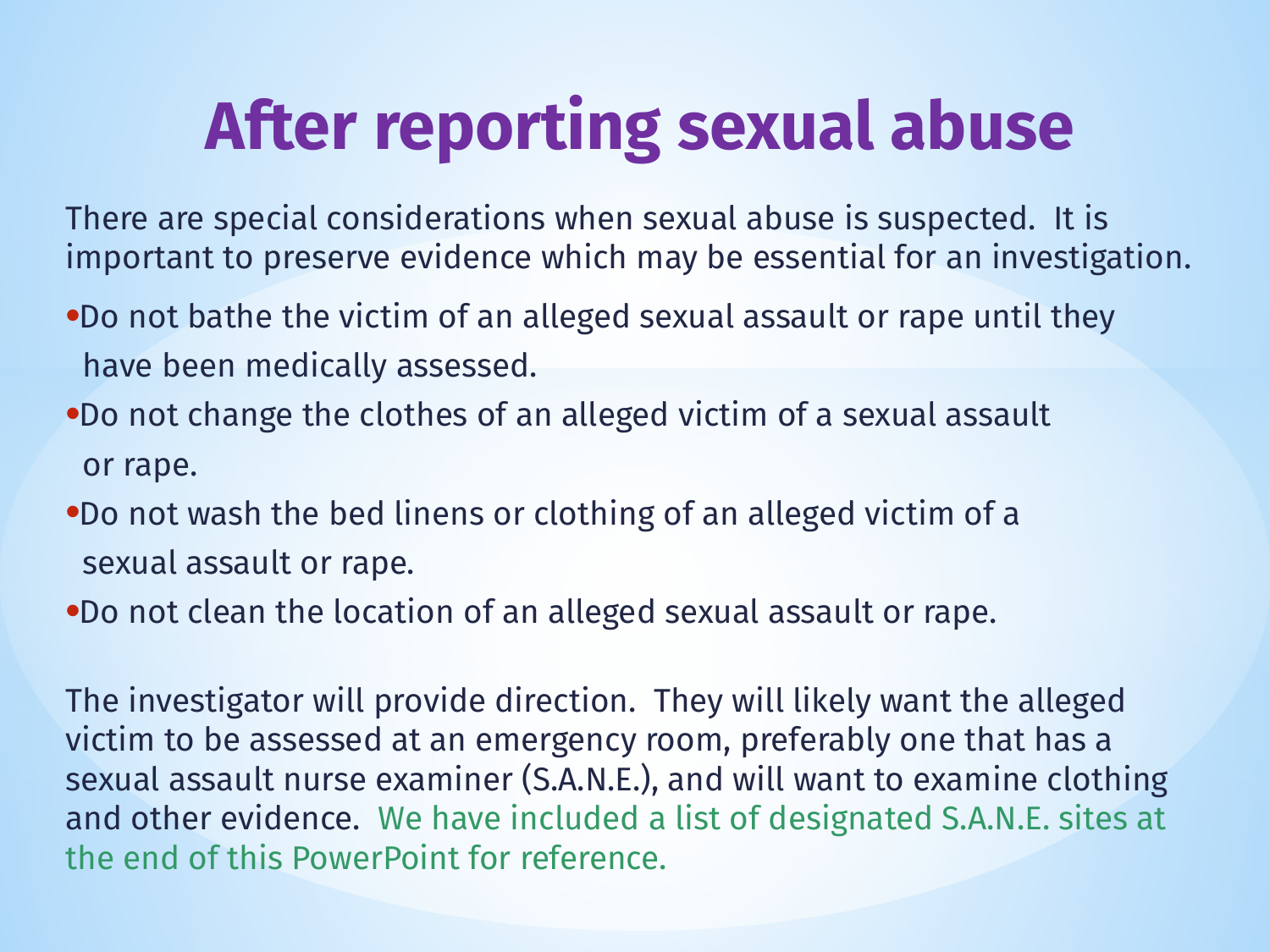

# After reporting sexual abuse
There are special considerations when sexual abuse is suspected.  It is important to preserve evidence which may be essential for an investigation.
Do not bathe the victim of an alleged sexual assault or rape until they
  have been medically assessed.
Do not change the clothes of an alleged victim of a sexual assault
  or rape.
Do not wash the bed linens or clothing of an alleged victim of a
  sexual assault or rape.
Do not clean the location of an alleged sexual assault or rape.

The investigator will provide direction.  They will likely want the alleged victim to be assessed at an emergency room, preferably one that has a sexual assault nurse examiner (S.A.N.E.), and will want to examine clothing and other evidence.  We have included a list of designated S.A.N.E. sites at the end of this PowerPoint for reference.